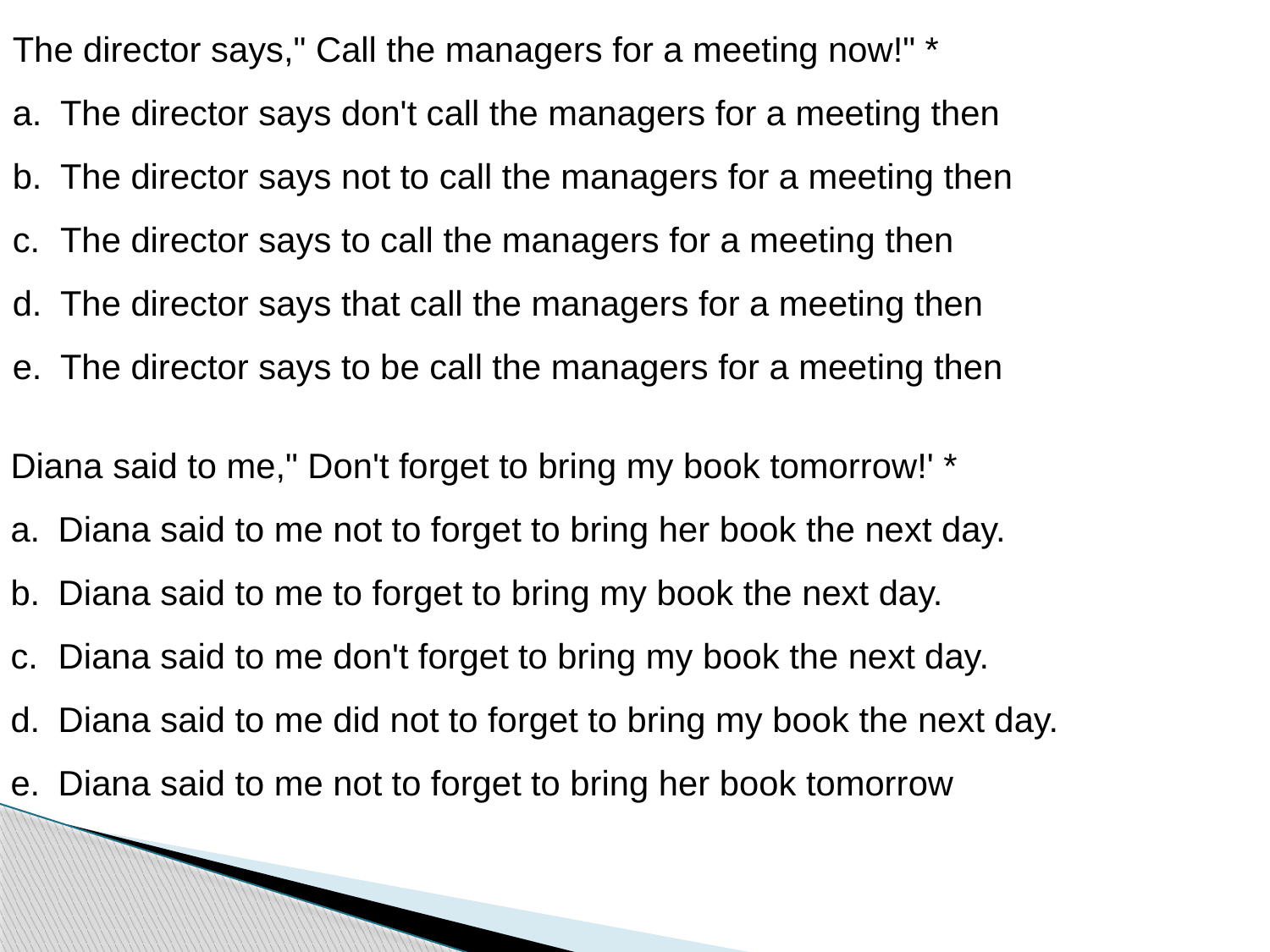

The director says," Call the managers for a meeting now!" *
The director says don't call the managers for a meeting then
The director says not to call the managers for a meeting then
The director says to call the managers for a meeting then
The director says that call the managers for a meeting then
The director says to be call the managers for a meeting then
Diana said to me," Don't forget to bring my book tomorrow!' *
Diana said to me not to forget to bring her book the next day.
Diana said to me to forget to bring my book the next day.
Diana said to me don't forget to bring my book the next day.
Diana said to me did not to forget to bring my book the next day.
Diana said to me not to forget to bring her book tomorrow